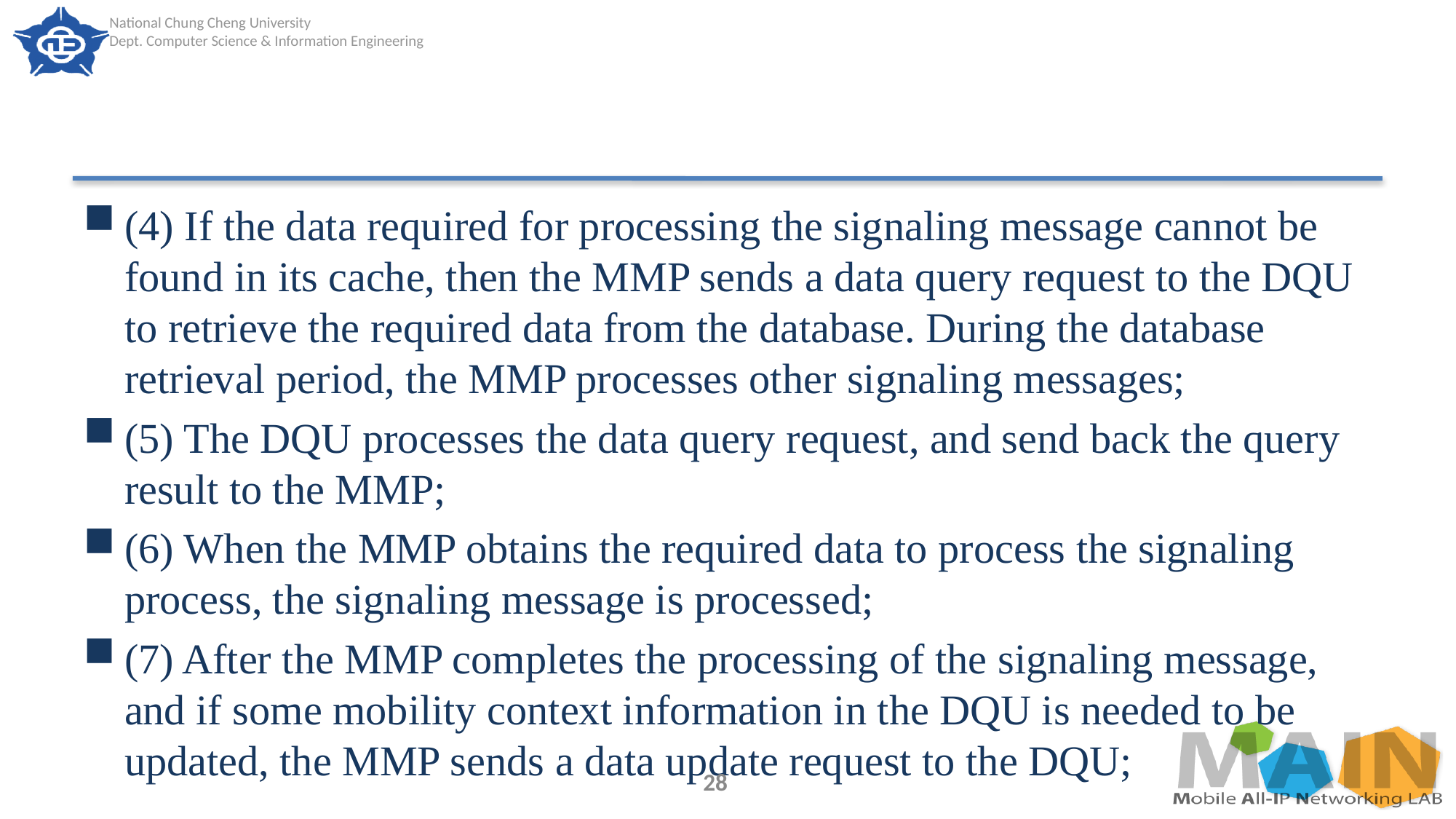

#
(4) If the data required for processing the signaling message cannot be found in its cache, then the MMP sends a data query request to the DQU to retrieve the required data from the database. During the database retrieval period, the MMP processes other signaling messages;
(5) The DQU processes the data query request, and send back the query result to the MMP;
(6) When the MMP obtains the required data to process the signaling process, the signaling message is processed;
(7) After the MMP completes the processing of the signaling message, and if some mobility context information in the DQU is needed to be updated, the MMP sends a data update request to the DQU;
28